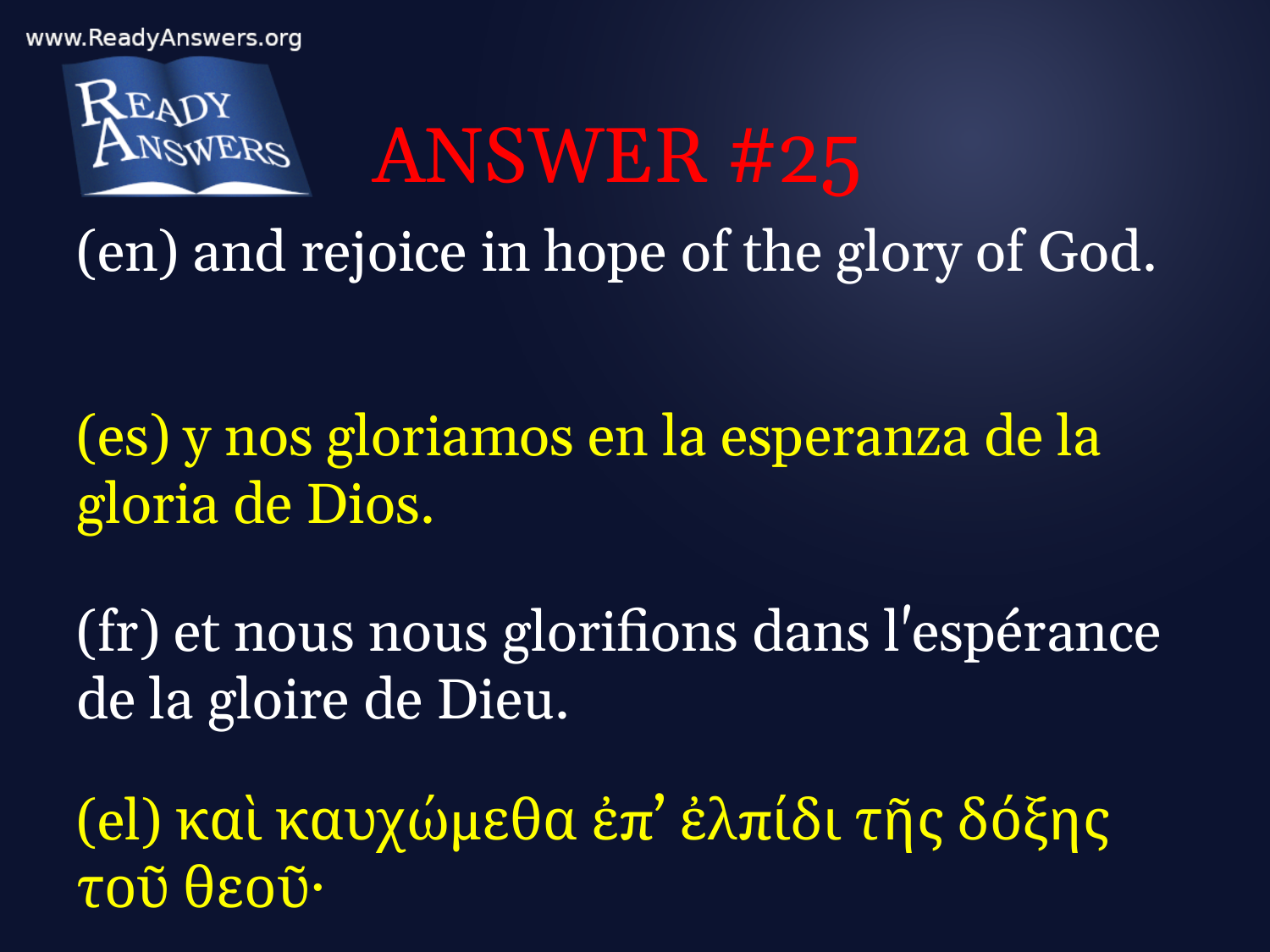

# ANSWER #25
(en) and rejoice in hope of the glory of God.
(es) y nos gloriamos en la esperanza de la gloria de Dios.
(fr) et nous nous glorifions dans l'espérance de la gloire de Dieu.
(el) καὶ καυχώμεθα ἐπ’ ἐλπίδι τῆς δόξης τοῦ θεοῦ·